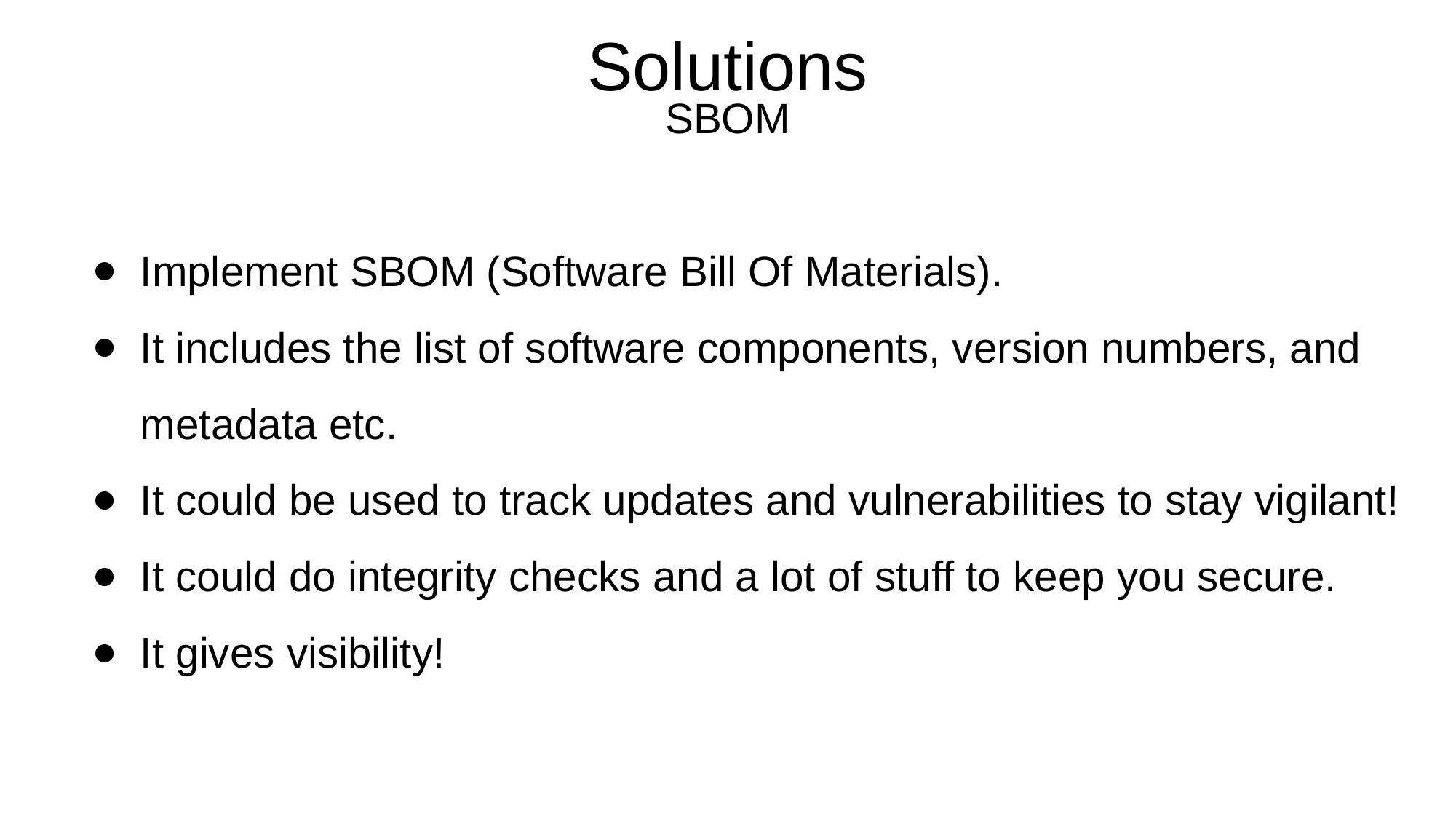

# Solutions
SBOM
Implement SBOM (Software Bill Of Materials).
It includes the list of software components, version numbers, and metadata etc.
It could be used to track updates and vulnerabilities to stay vigilant!
It could do integrity checks and a lot of stuff to keep you secure.
It gives visibility!